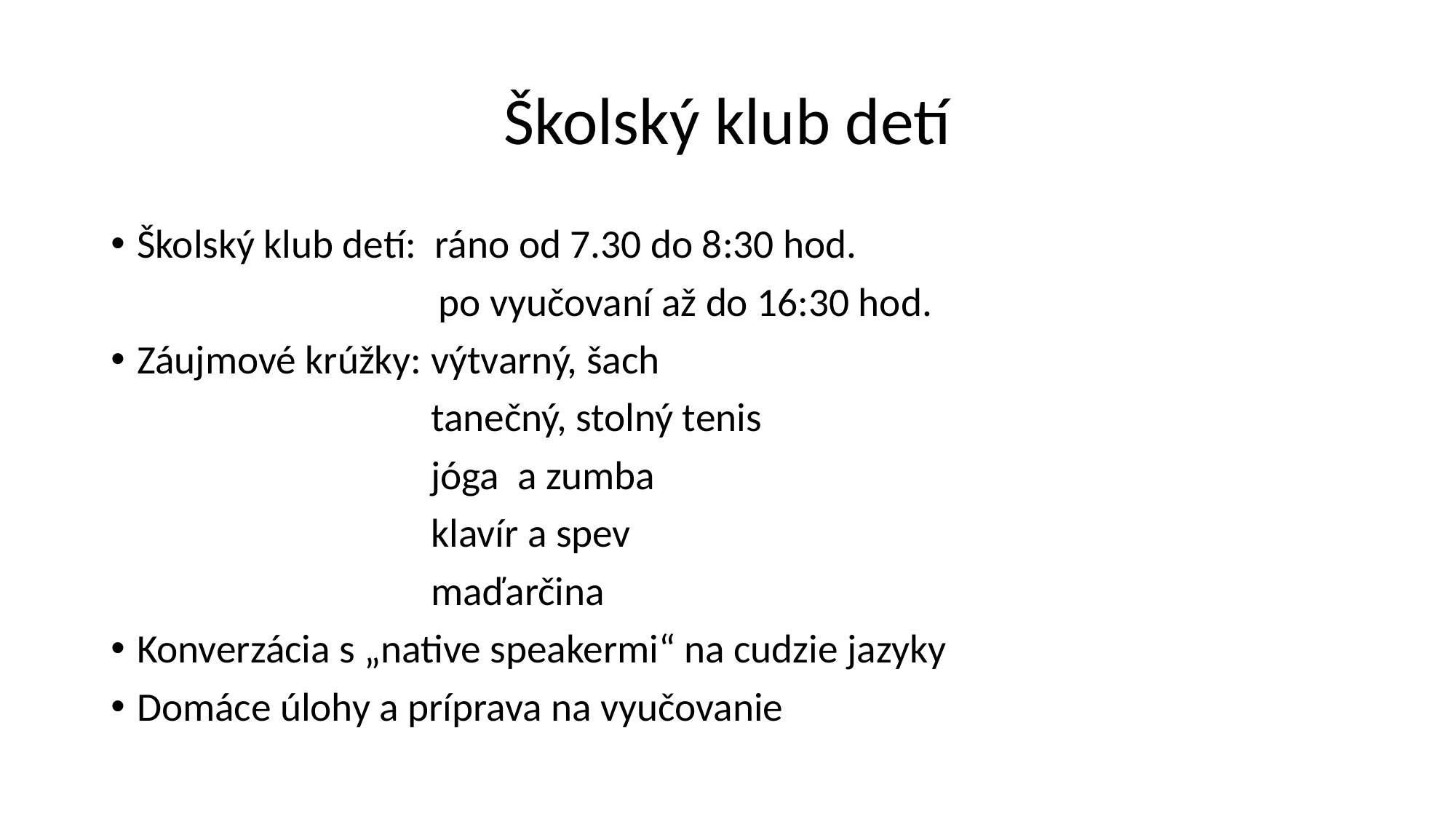

# Školský klub detí
Školský klub detí:  ráno od 7.30 do 8:30 hod.
                                    po vyučovaní až do 16:30 hod.
Záujmové krúžky: výtvarný, šach
			 tanečný, stolný tenis
			 jóga  a zumba
			 klavír a spev
			 maďarčina
Konverzácia s „native speakermi“ na cudzie jazyky
Domáce úlohy a príprava na vyučovanie